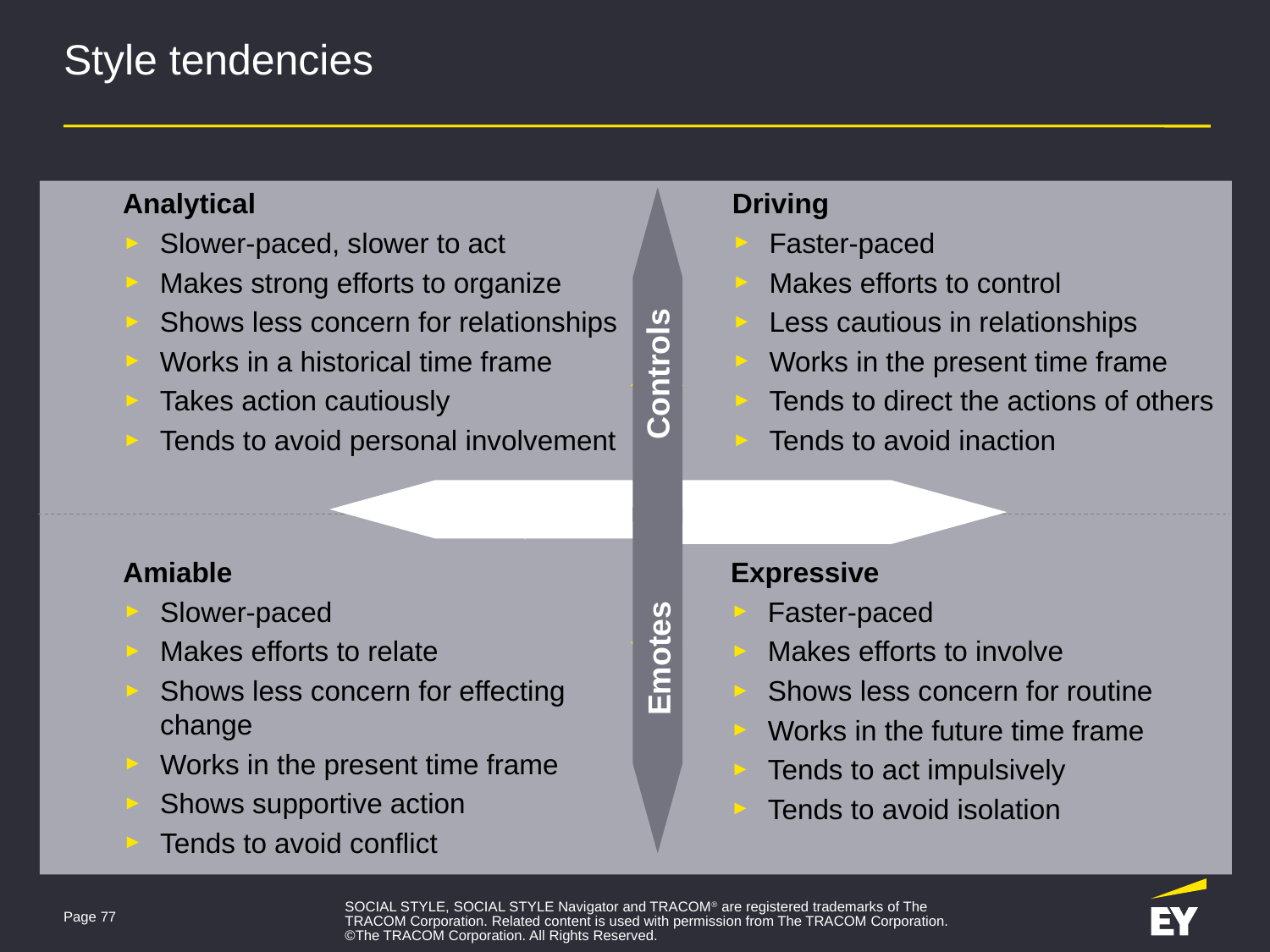

# Style tendencies

Analytical
Slower-paced, slower to act
Makes strong efforts to organize
Shows less concern for relationships
Works in a historical time frame
Takes action cautiously
Tends to avoid personal involvement
Driving
Faster-paced
Makes efforts to control
Less cautious in relationships
Works in the present time frame
Tends to direct the actions of others
Tends to avoid inaction

Controls

Asks
Tells
Emotes

Amiable
Slower-paced
Makes efforts to relate
Shows less concern for effecting change
Works in the present time frame
Shows supportive action
Tends to avoid conflict
Expressive
Faster-paced
Makes efforts to involve
Shows less concern for routine
Works in the future time frame
Tends to act impulsively
Tends to avoid isolation
SOCIAL STYLE, SOCIAL STYLE Navigator and TRACOM® are registered trademarks of The TRACOM Corporation. Related content is used with permission from The TRACOM Corporation.
©The TRACOM Corporation. All Rights Reserved.